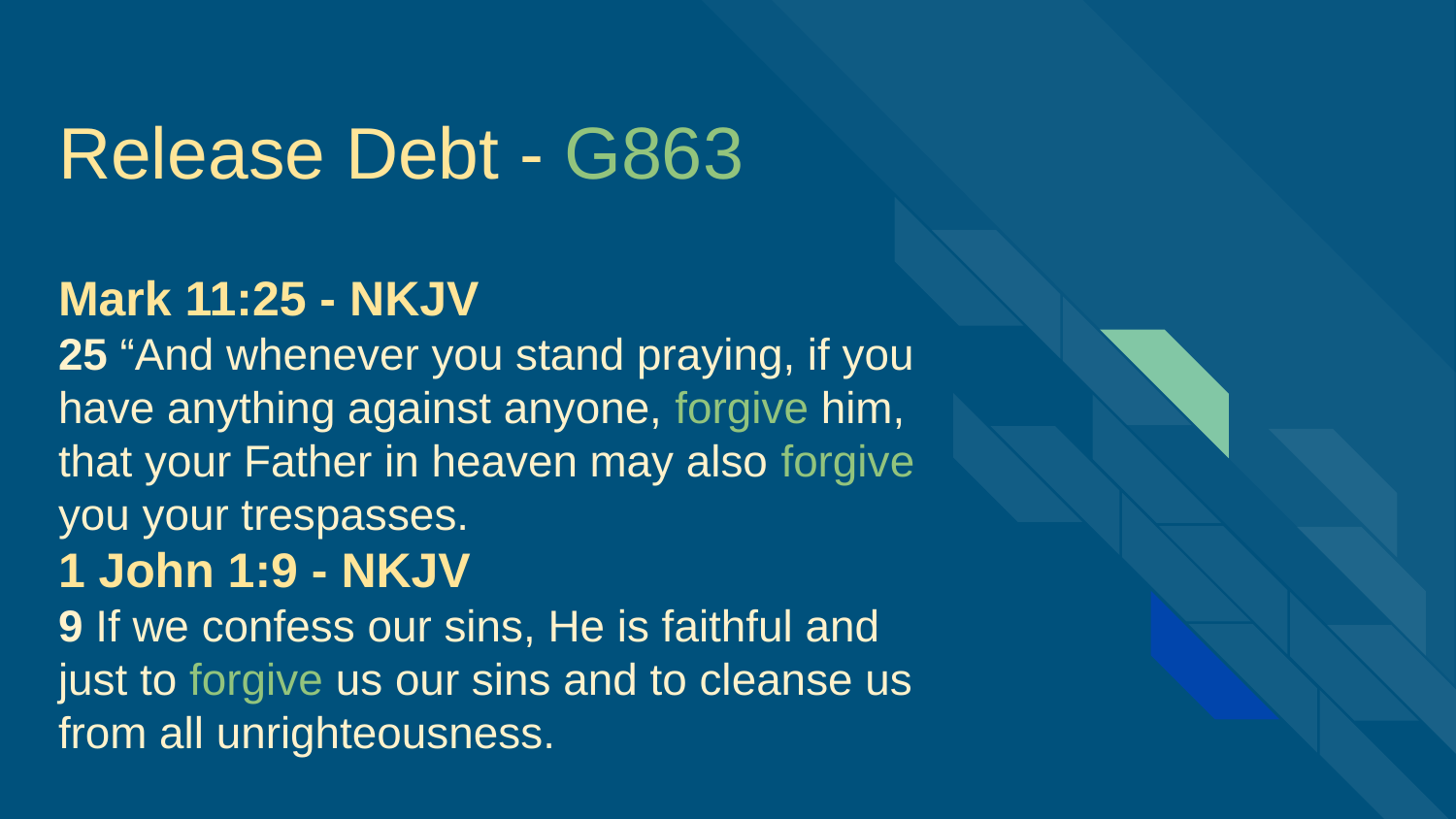

# Release Debt - G863
Mark 11:25 - NKJV
25 “And whenever you stand praying, if you have anything against anyone, forgive him, that your Father in heaven may also forgive you your trespasses.
1 John 1:9 - NKJV
9 If we confess our sins, He is faithful and just to forgive us our sins and to cleanse us from all unrighteousness.